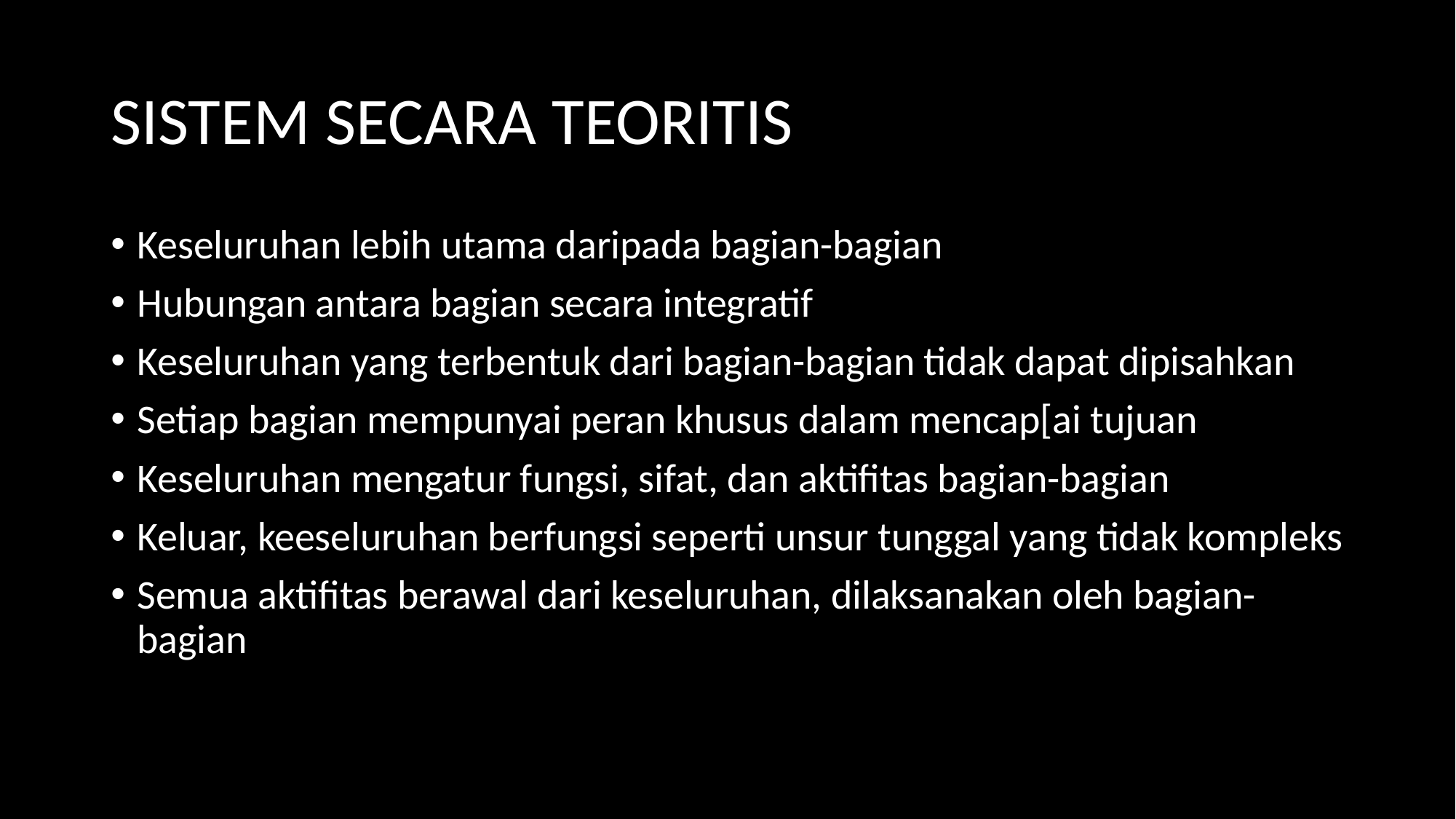

# SISTEM SECARA TEORITIS
Keseluruhan lebih utama daripada bagian-bagian
Hubungan antara bagian secara integratif
Keseluruhan yang terbentuk dari bagian-bagian tidak dapat dipisahkan
Setiap bagian mempunyai peran khusus dalam mencap[ai tujuan
Keseluruhan mengatur fungsi, sifat, dan aktifitas bagian-bagian
Keluar, keeseluruhan berfungsi seperti unsur tunggal yang tidak kompleks
Semua aktifitas berawal dari keseluruhan, dilaksanakan oleh bagian-bagian